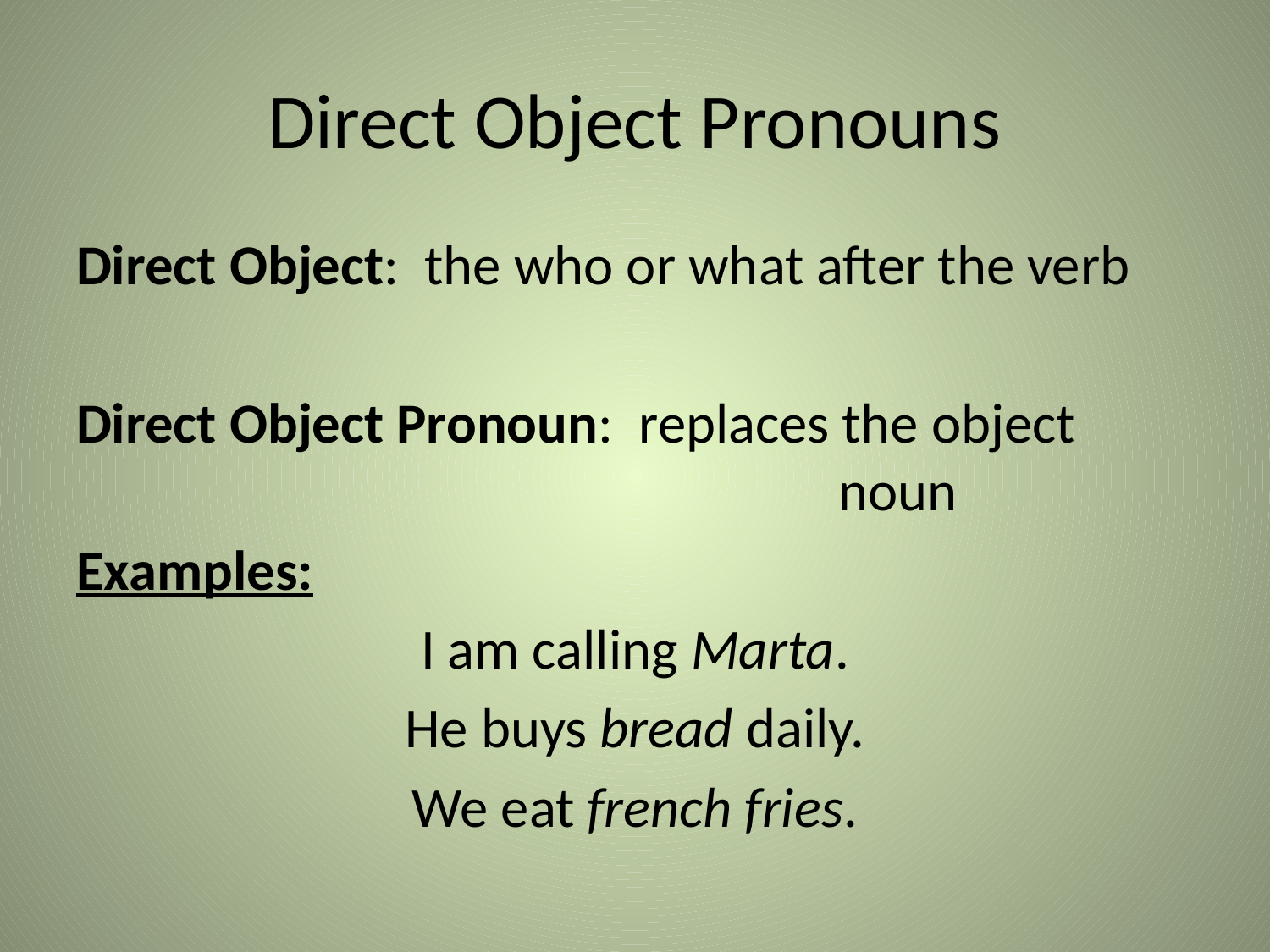

# Direct Object Pronouns
Direct Object:  the who or what after the verb

Direct Object Pronoun:  replaces the object  						noun
Examples:
I am calling Marta.
He buys bread daily.
We eat french fries.